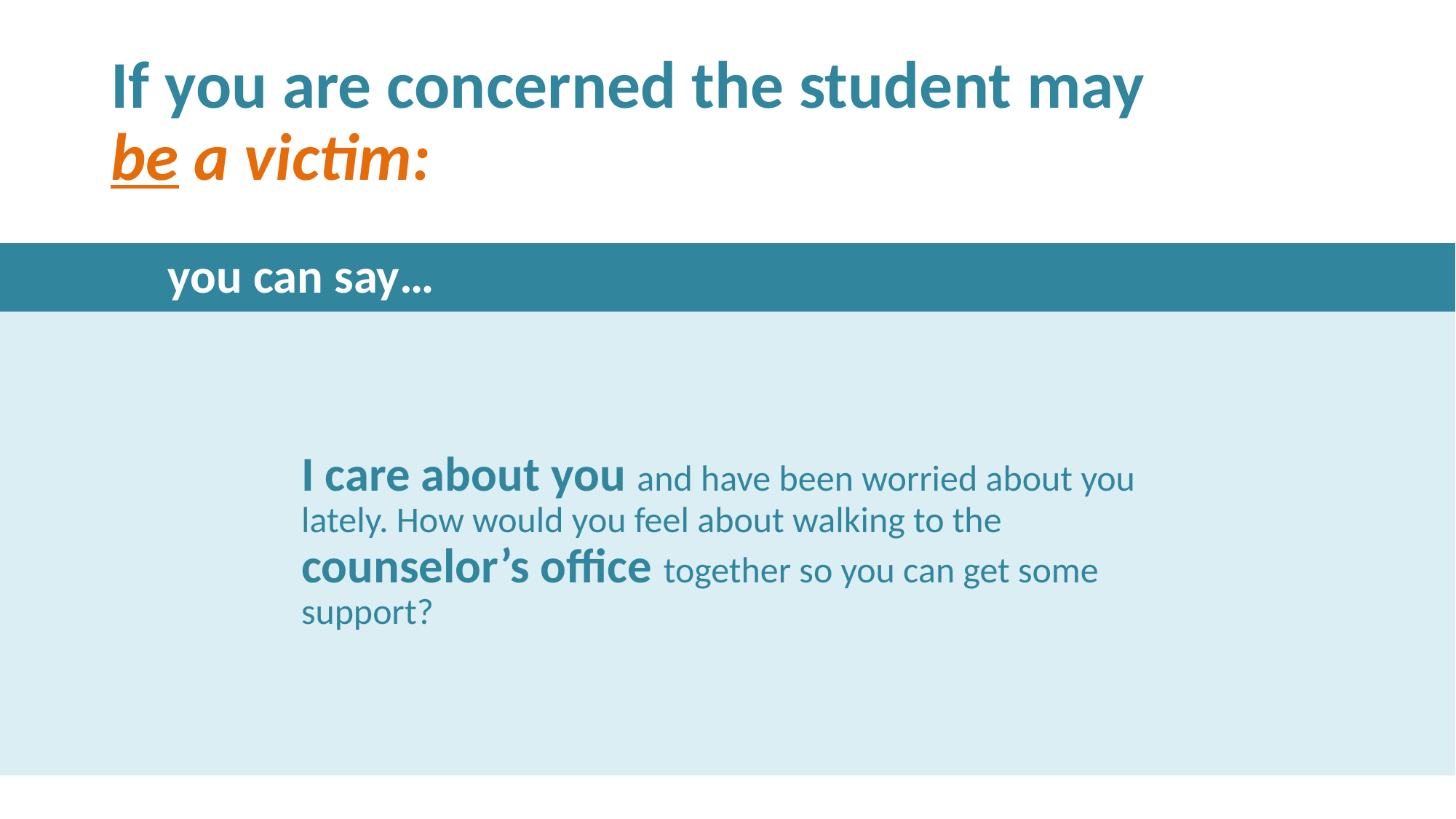

# If you are concerned the student may be a victim:
you can say…

I care about you and have been worried about you lately. How would you feel about walking to the counselor’s office together so you can get some support?